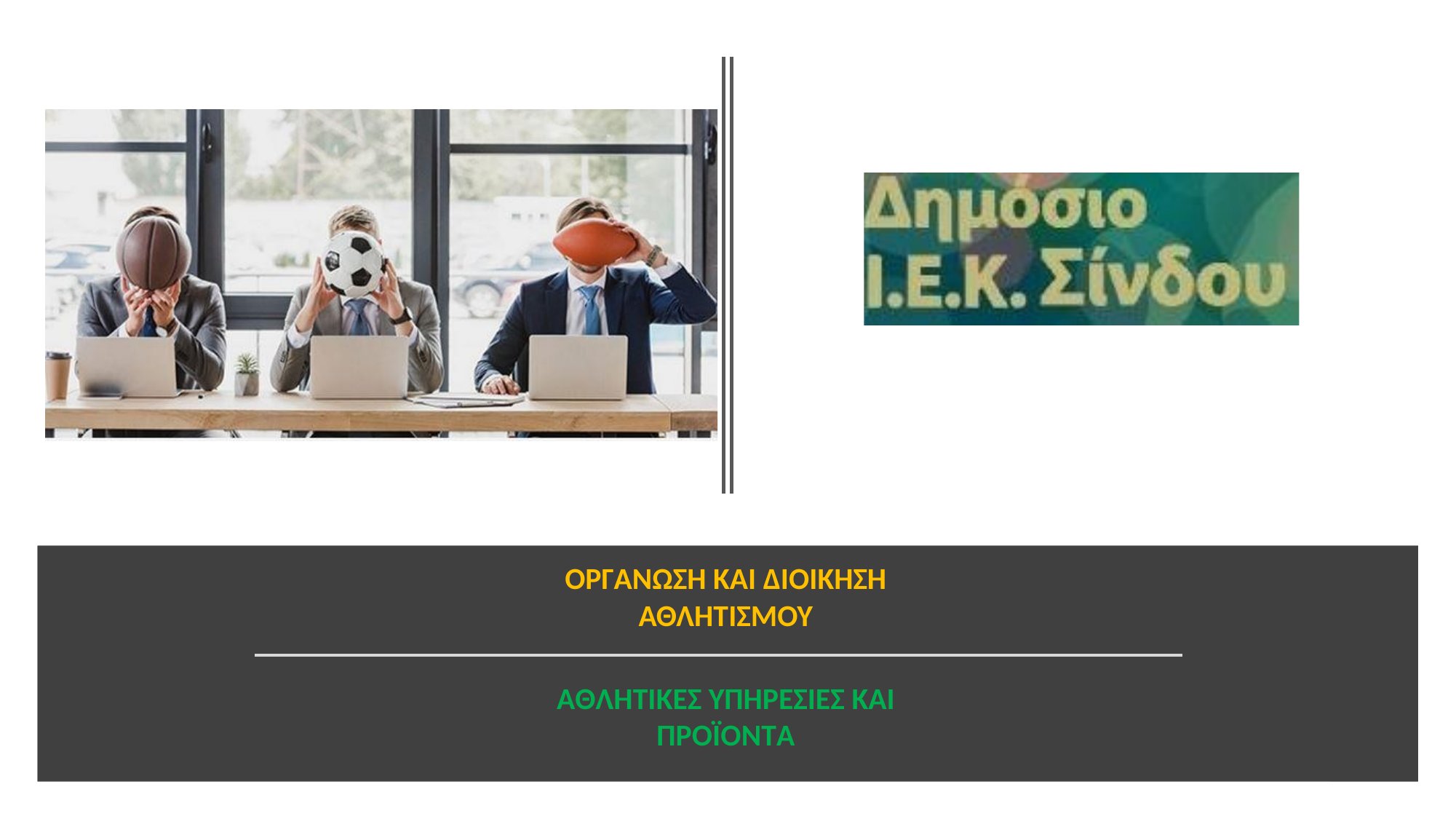

ΟΡΓΑΝΩΣΗ ΚΑΙ ΔΙΟΙΚΗΣΗ ΑΘΛΗΤΙΣΜΟΥ

ΑΘΛΗΤΙΚΕΣ ΥΠΗΡΕΣΙΕΣ ΚΑΙ ΠΡΟΪΟΝΤΑ